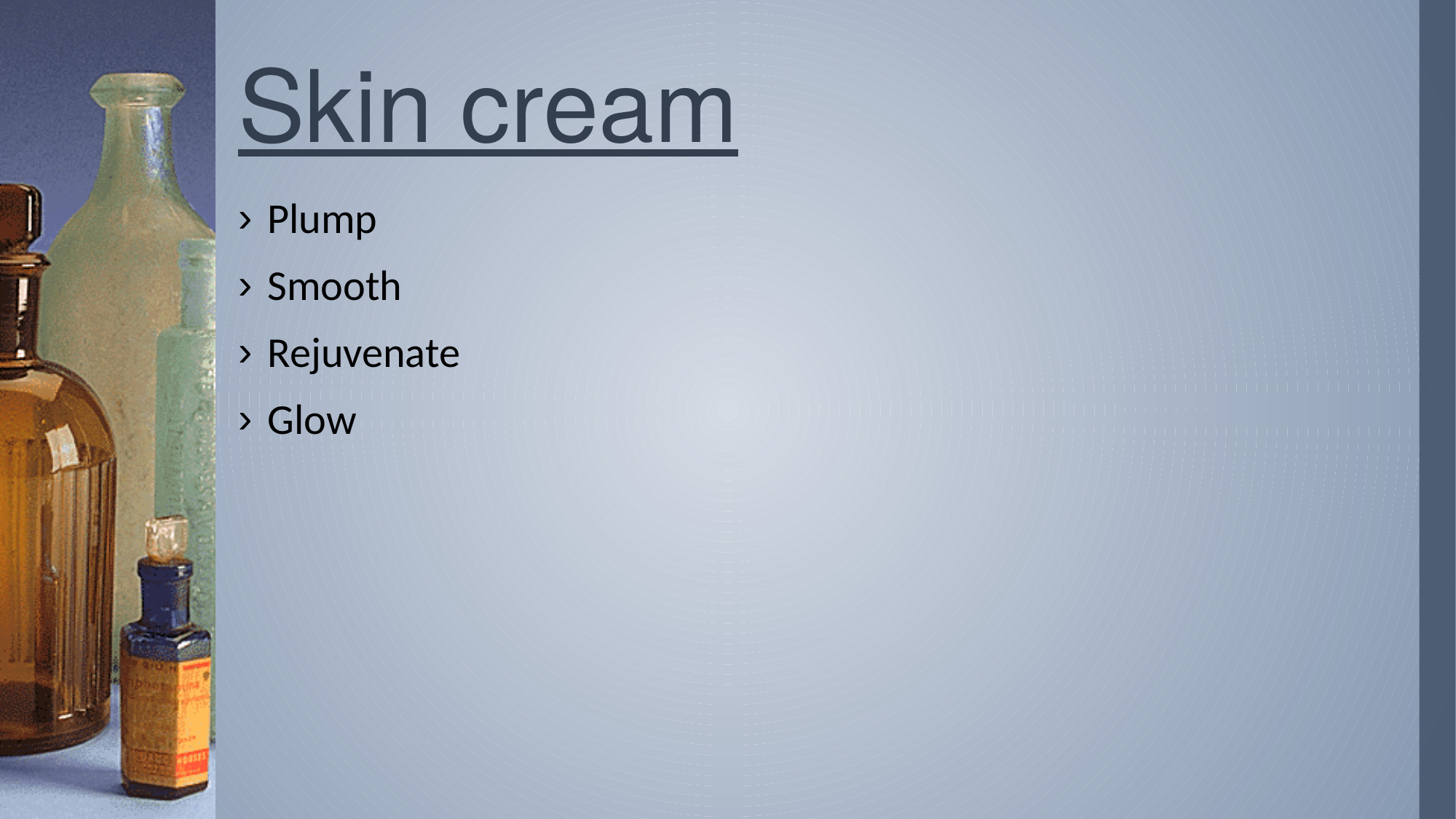

# Skin cream
Plump
Smooth
Rejuvenate
Glow